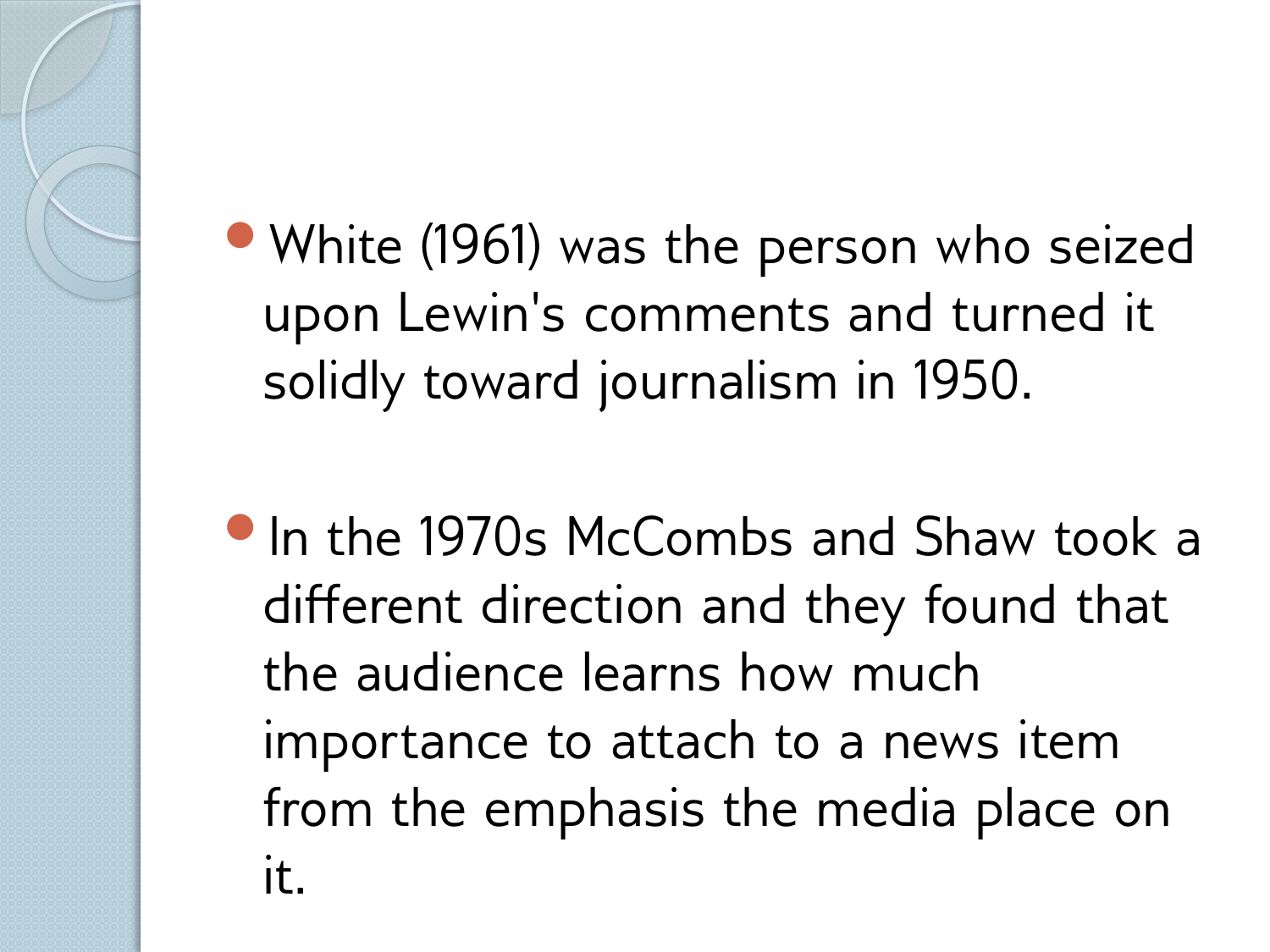

#
White (1961) was the person who seized upon Lewin's comments and turned it solidly toward journalism in 1950.

In the 1970s McCombs and Shaw took a different direction and they found that the audience learns how much importance to attach to a news item from the emphasis the media place on it.